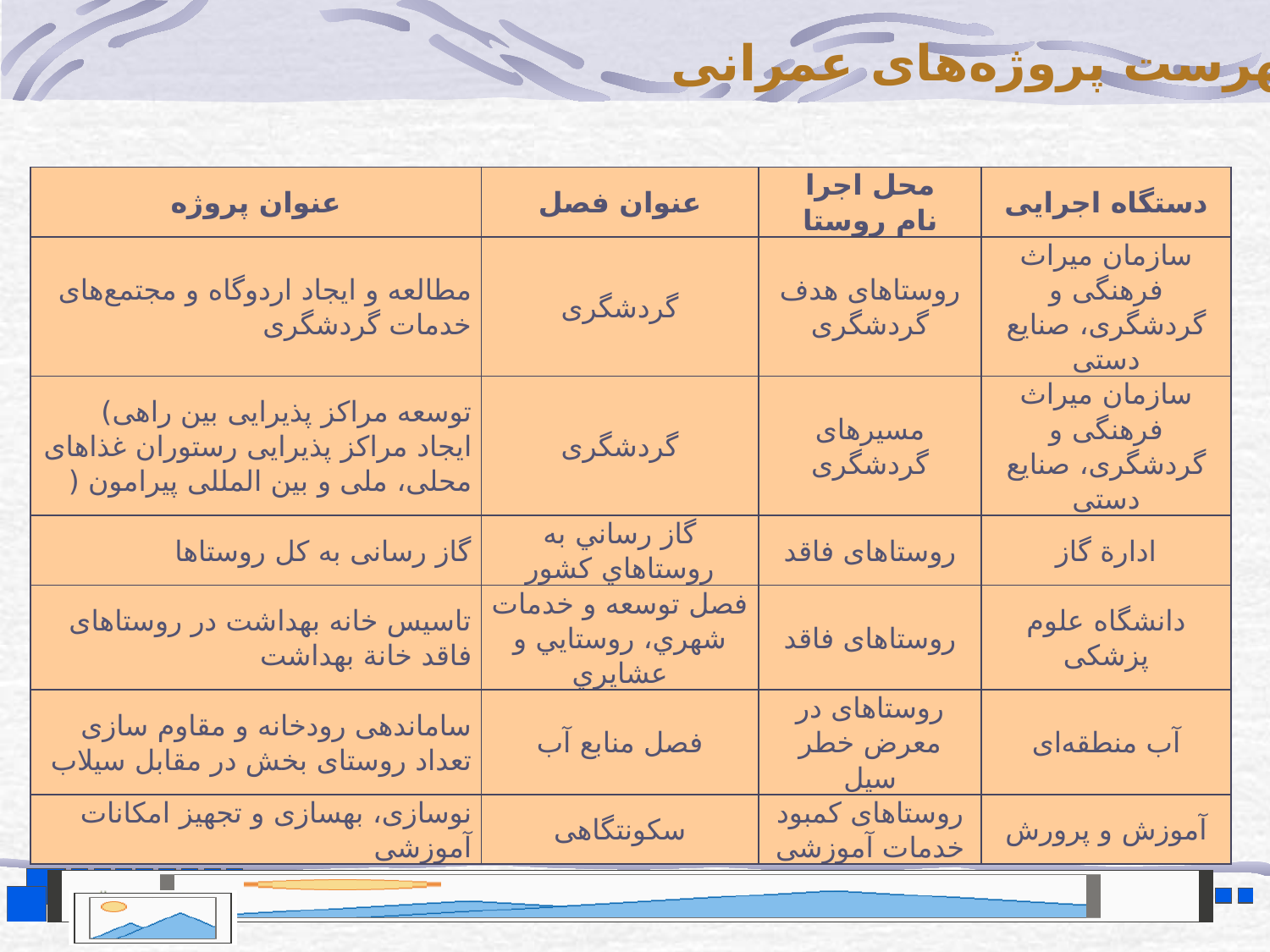

فهرست پروژه‌های عمرانی
| عنوان پروژه | عنوان فصل | محل اجرا نام روستا | دستگاه اجرایی |
| --- | --- | --- | --- |
| مطالعه و ایجاد اردوگاه و مجتمع‌های خدمات گردشگری | گردشگری | روستاهای هدف گردشگری | سازمان میراث فرهنگی و گردشگری، صنایع دستی |
| توسعه مراکز پذیرایی بین راهی) ایجاد مراکز پذیرایی رستوران غذاهای محلی، ملی و بین المللی پیرامون ( | گردشگری | مسیرهای گردشگری | سازمان میراث فرهنگی و گردشگری، صنایع دستی |
| گاز رسانی به کل روستاها | گاز رساني به روستاهاي كشور | روستاهای فاقد | ادارة گاز |
| تاسیس خانه بهداشت در روستاهای فاقد خانة بهداشت | ‌فصل توسعه و خدمات شهري، روستايي و عشايري | روستاهای فاقد | دانشگاه علوم پزشکی |
| ساماندهی رودخانه و مقاوم سازی تعداد روستای بخش در مقابل سیلاب | ‌فصل منابع آب | روستاهای در معرض خطر سیل | آب منطقه‌ای |
| نوسازی، بهسازی و تجهیز امکانات آموزشی | سکونتگاهی | روستاهای کمبود خدمات آموزشی | آموزش و پرورش |